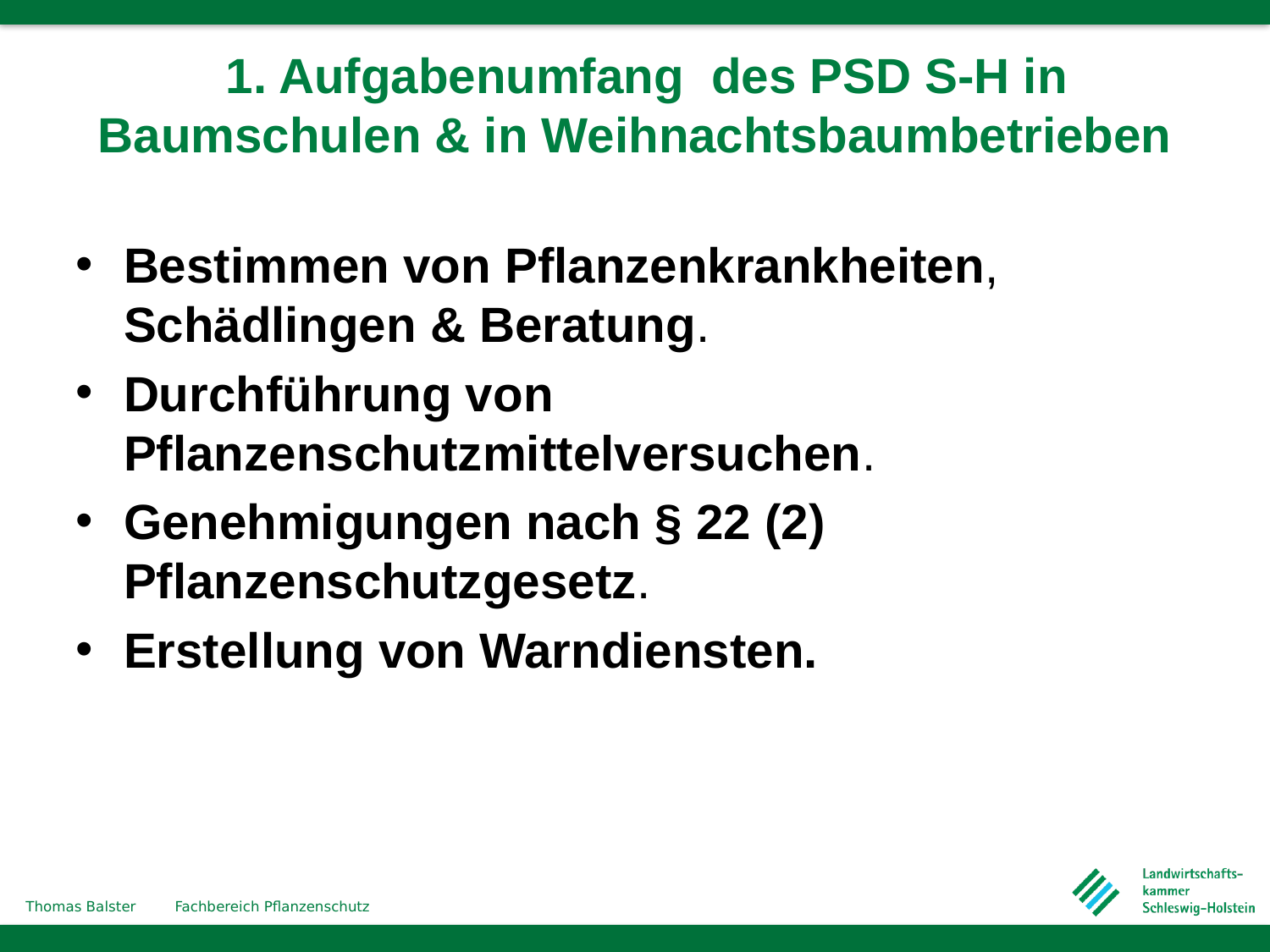

# 1. Aufgabenumfang  des PSD S-H in Baumschulen & in Weihnachtsbaumbetrieben
Bestimmen von Pflanzenkrankheiten,  Schädlingen & Beratung.
Durchführung von Pflanzenschutzmittelversuchen.
Genehmigungen nach § 22 (2) Pflanzenschutzgesetz.
Erstellung von Warndiensten.